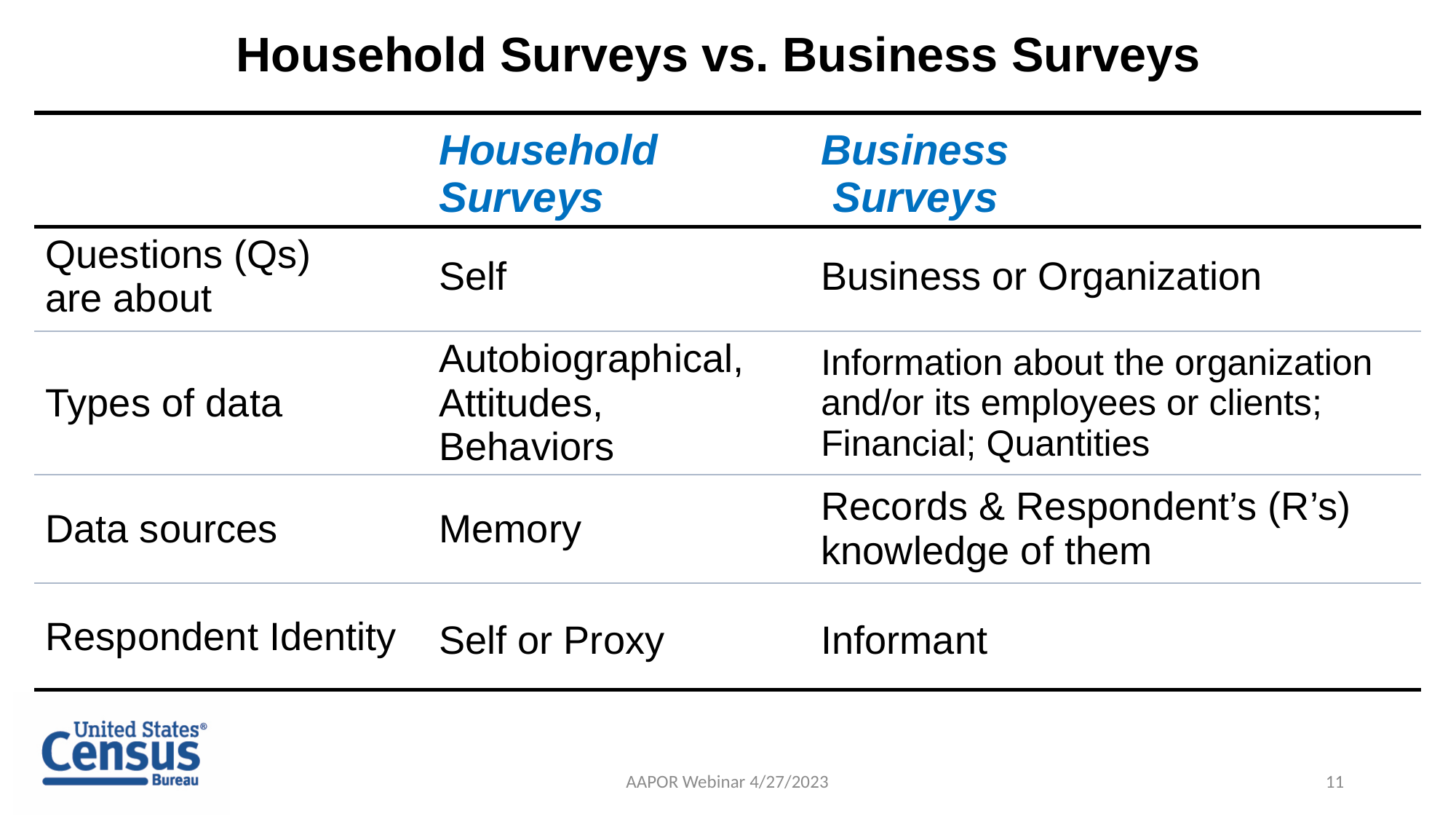

Household Surveys vs. Business Surveys
|  | Household Surveys | Business Surveys |
| --- | --- | --- |
| Questions (Qs) are about | Self | Business or Organization |
| Types of data | Autobiographical, Attitudes, Behaviors | Information about the organization and/or its employees or clients; Financial; Quantities |
| Data sources | Memory | Records & Respondent’s (R’s) knowledge of them |
| Respondent Identity | Self or Proxy | Informant |
AAPOR Webinar 4/27/2023
11